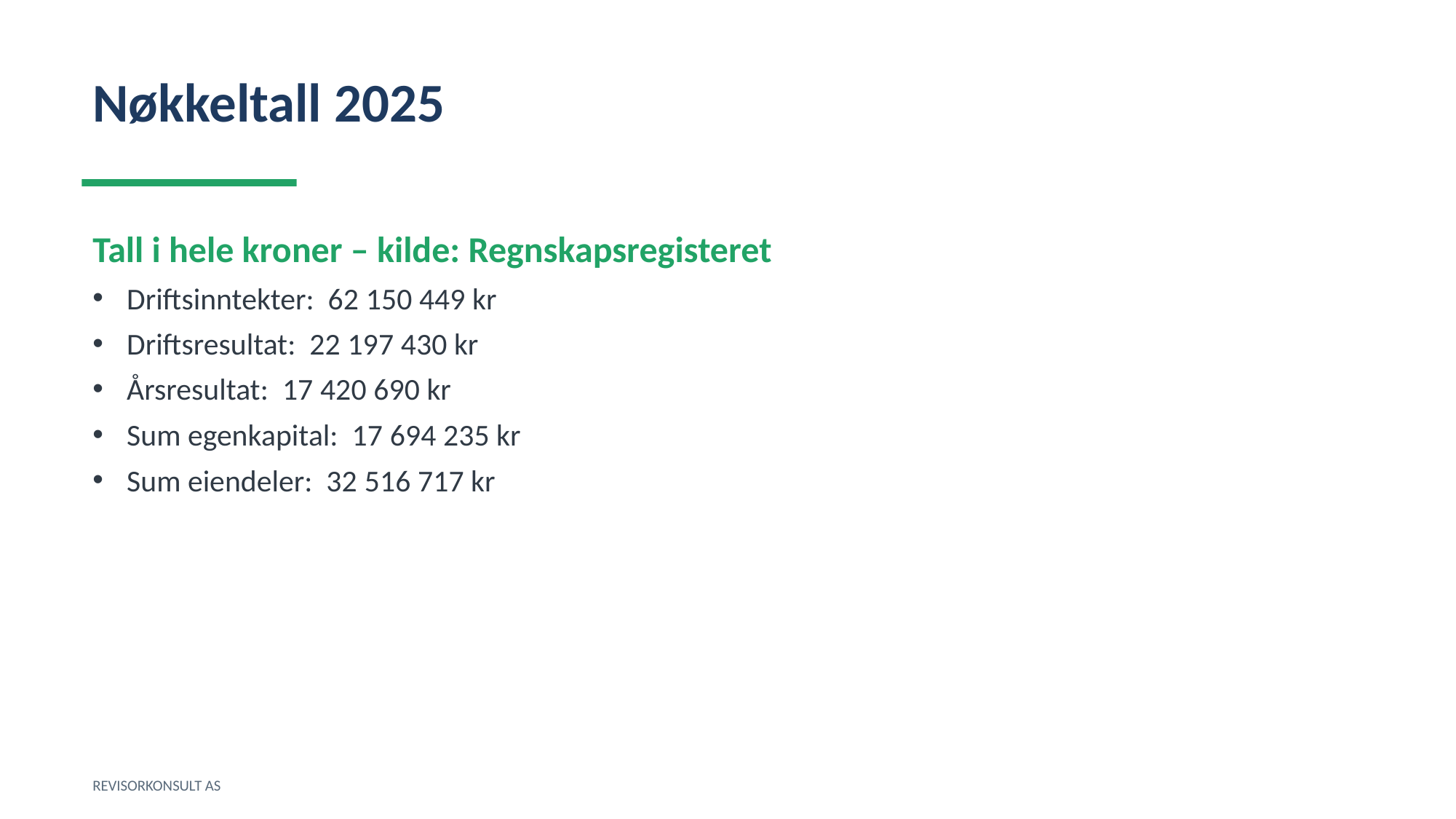

Nøkkeltall 2025

Tall i hele kroner – kilde: Regnskapsregisteret
Driftsinntekter:  62 150 449 kr
Driftsresultat:  22 197 430 kr
Årsresultat:  17 420 690 kr
Sum egenkapital:  17 694 235 kr
Sum eiendeler:  32 516 717 kr
REVISORKONSULT AS